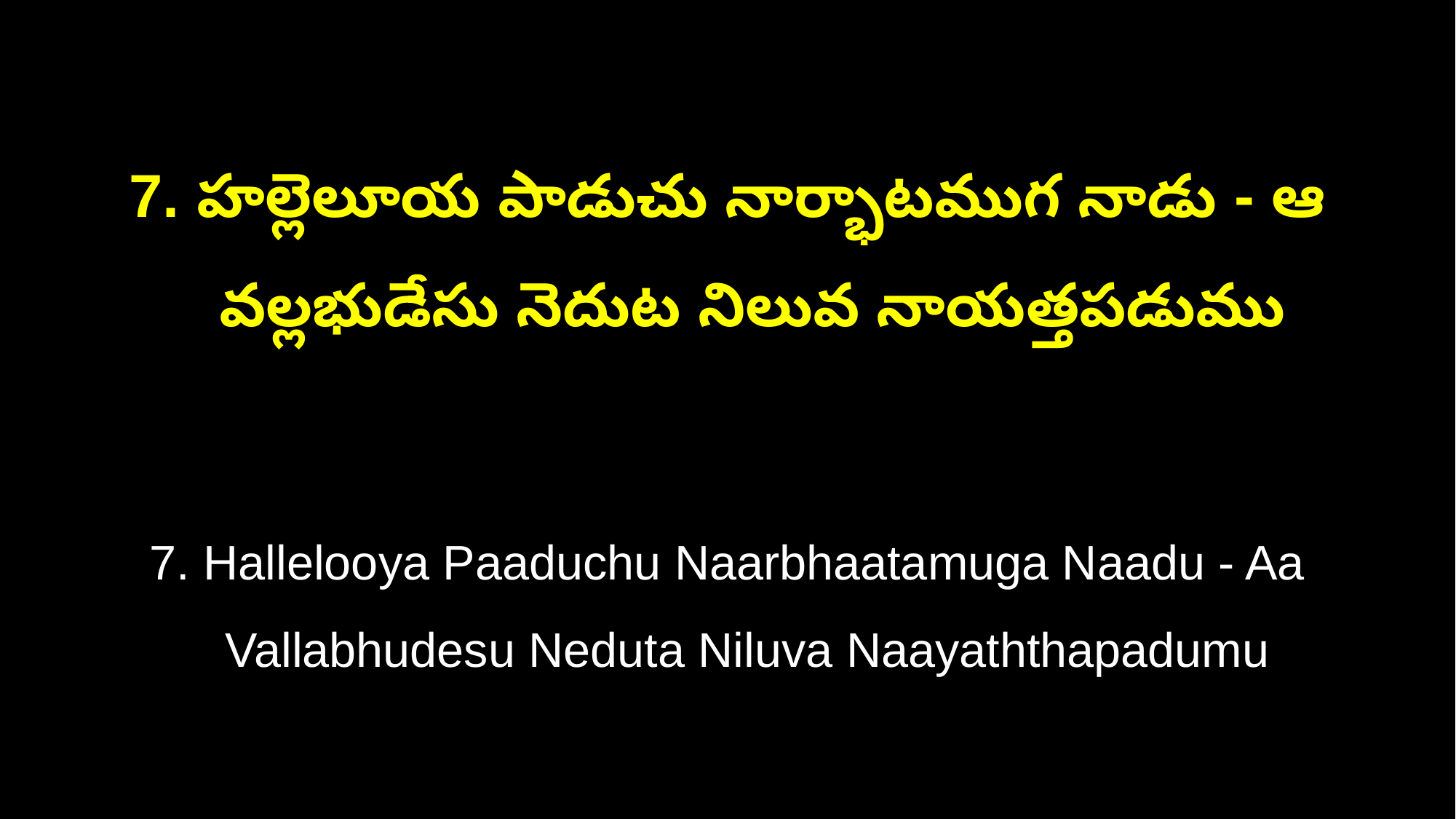

7. హల్లెలూయ పాడుచు నార్భాటముగ నాడు - ఆ
   వల్లభుడేసు నెదుట నిలువ నాయత్తపడుము
7. Hallelooya Paaduchu Naarbhaatamuga Naadu - Aa
   Vallabhudesu Neduta Niluva Naayaththapadumu